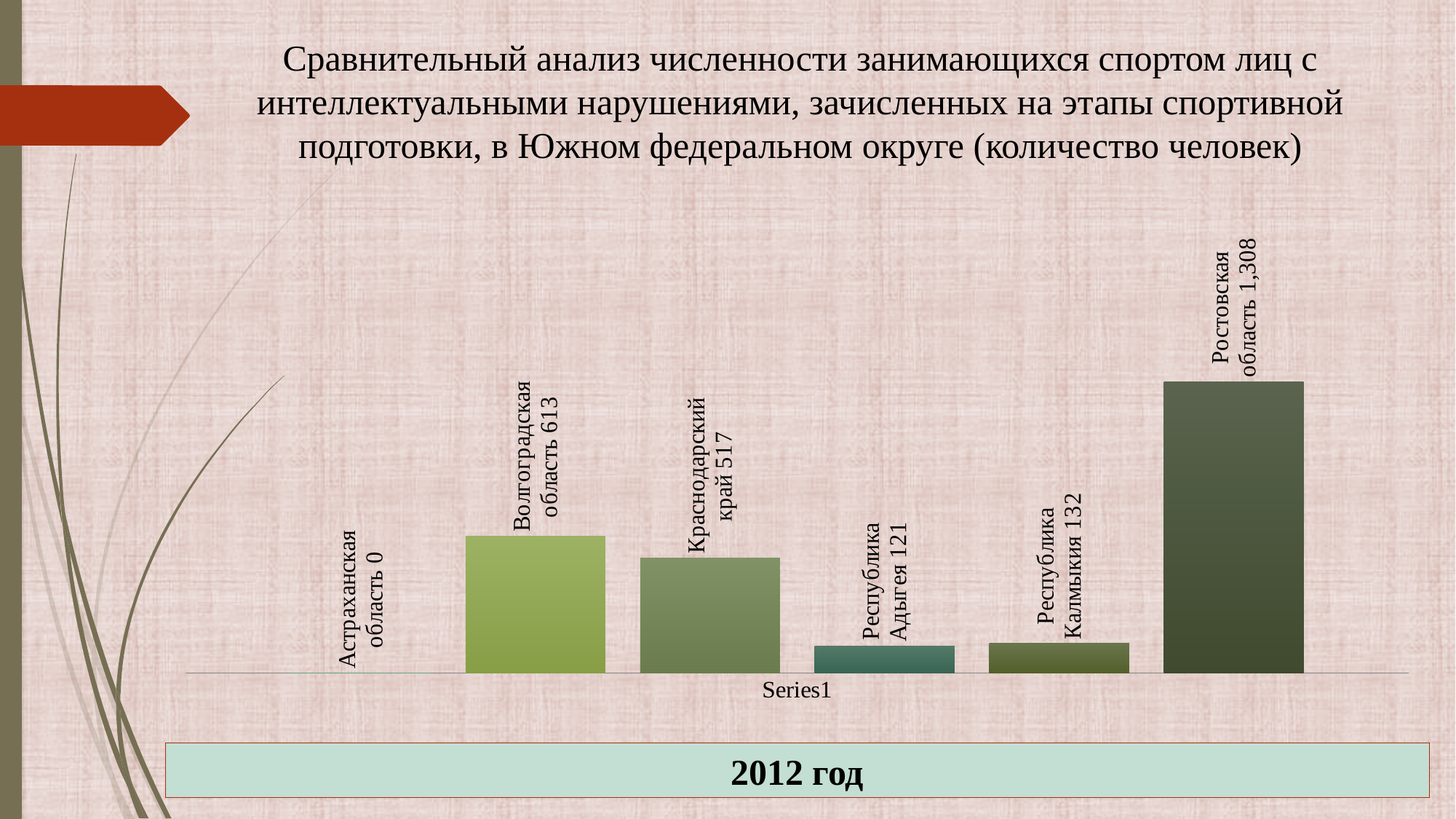

Сравнительный анализ численности занимающихся спортом лиц с интеллектуальными нарушениями, зачисленных на этапы спортивной подготовки, в Южном федеральном округе (количество человек)

### Chart

| Category | Астраханская область | Волгоградская область | Краснодарский край | Республика Адыгея | Республика Калмыкия | Ростовская область |
|---|---|---|---|---|---|---|
|  | 0.0 | 613.0 | 517.0 | 121.0 | 132.0 | 1308.0 |
2012 год